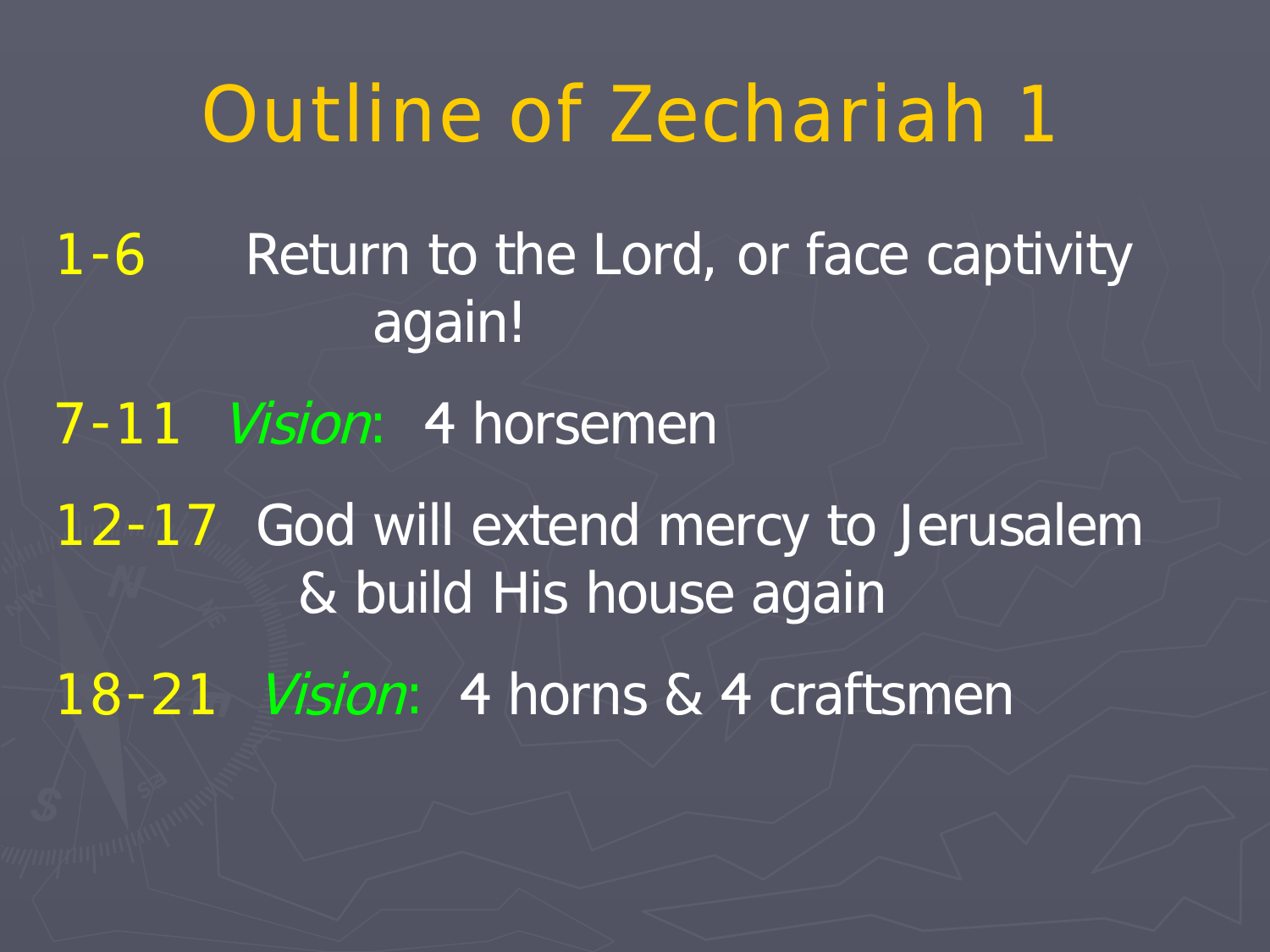

# Outline of Zechariah 1
1-6 	 Return to the Lord, or face captivity     		 again!
7-11  Vision:  4 horsemen
12-17  God will extend mercy to Jerusalem            	    & build His house again
18-21  Vision:  4 horns & 4 craftsmen